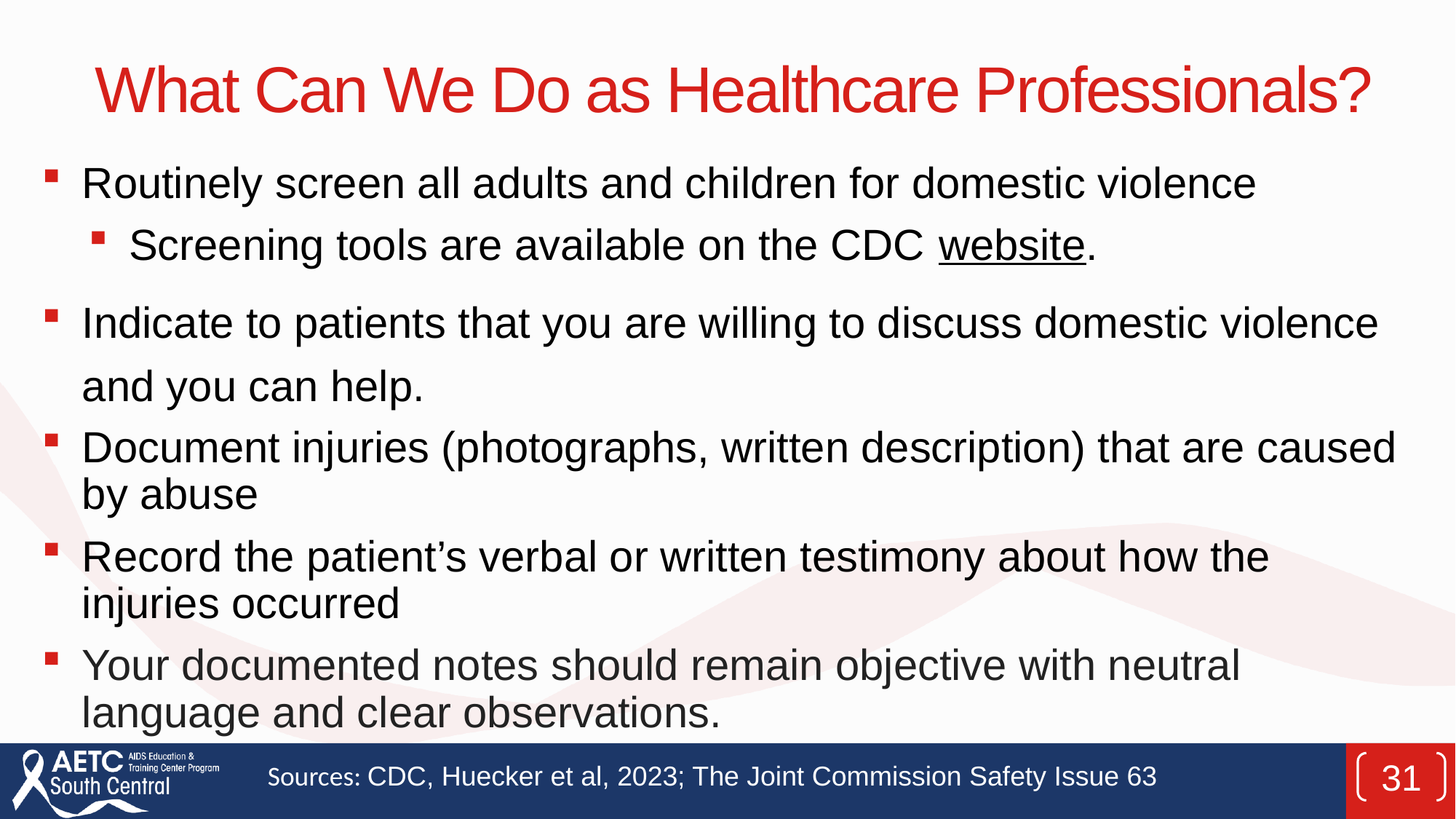

# What Can We Do as Healthcare Professionals?
Routinely screen all adults and children for domestic violence
Screening tools are available on the CDC website.
Indicate to patients that you are willing to discuss domestic violence and you can help.
Document injuries (photographs, written description) that are caused by abuse
Record the patient’s verbal or written testimony about how the injuries occurred
Your documented notes should remain objective with neutral language and clear observations.

Sources: CDC, Huecker et al, 2023; The Joint Commission Safety Issue 63

31